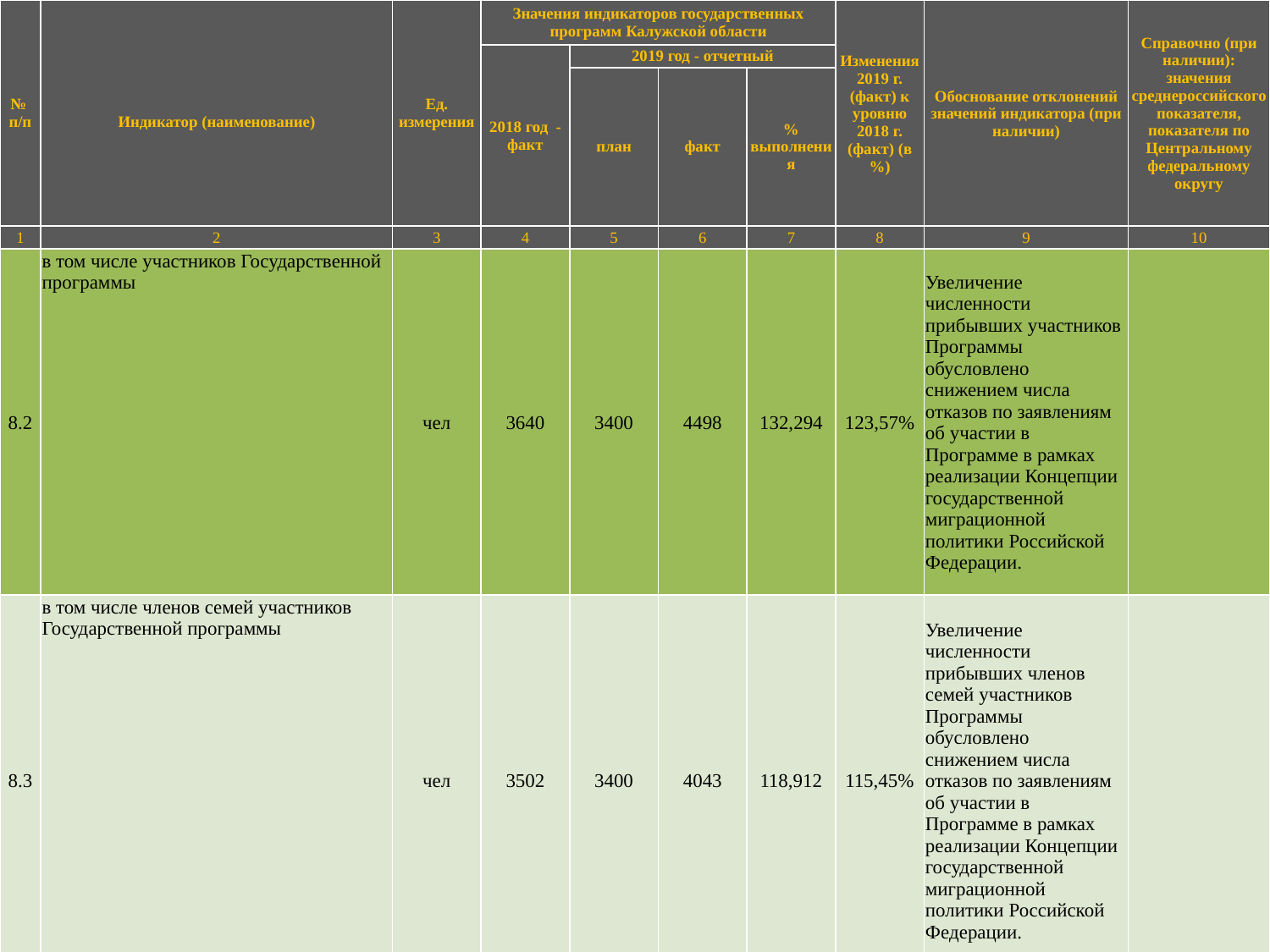

| № п/п | Индикатор (наименование) | Ед. измерения | Значения индикаторов государственных программ Калужской области |  |  |  | Изменения 2019 г. (факт) к уровню 2018 г. (факт) (в %) | Обоснование отклонений значений индикатора (при наличии) | Справочно (при наличии): значения среднероссийского показателя, показателя по Центральному федеральному округу |
| --- | --- | --- | --- | --- | --- | --- | --- | --- | --- |
|  |  |  | 2018 год - факт | 2019 год - отчетный |  |  |  |  |  |
|  |  |  |  | план | факт | % выполнения |  |  |  |
| 1 | 2 | 3 | 4 | 5 | 6 | 7 | 8 | 9 | 10 |
| 8.2 | в том числе участников Государственной программы | чел | 3640 | 3400 | 4498 | 132,294 | 123,57% | Увеличение численности прибывших участников Программы обусловлено снижением числа отказов по заявлениям об участии в Программе в рамках реализации Концепции государственной миграционной политики Российской Федерации. |  |
| 8.3 | в том числе членов семей участников Государственной программы | чел | 3502 | 3400 | 4043 | 118,912 | 115,45% | Увеличение численности прибывших членов семей участников Программы обусловлено снижением числа отказов по заявлениям об участии в Программе в рамках реализации Концепции государственной миграционной политики Российской Федерации. |  |